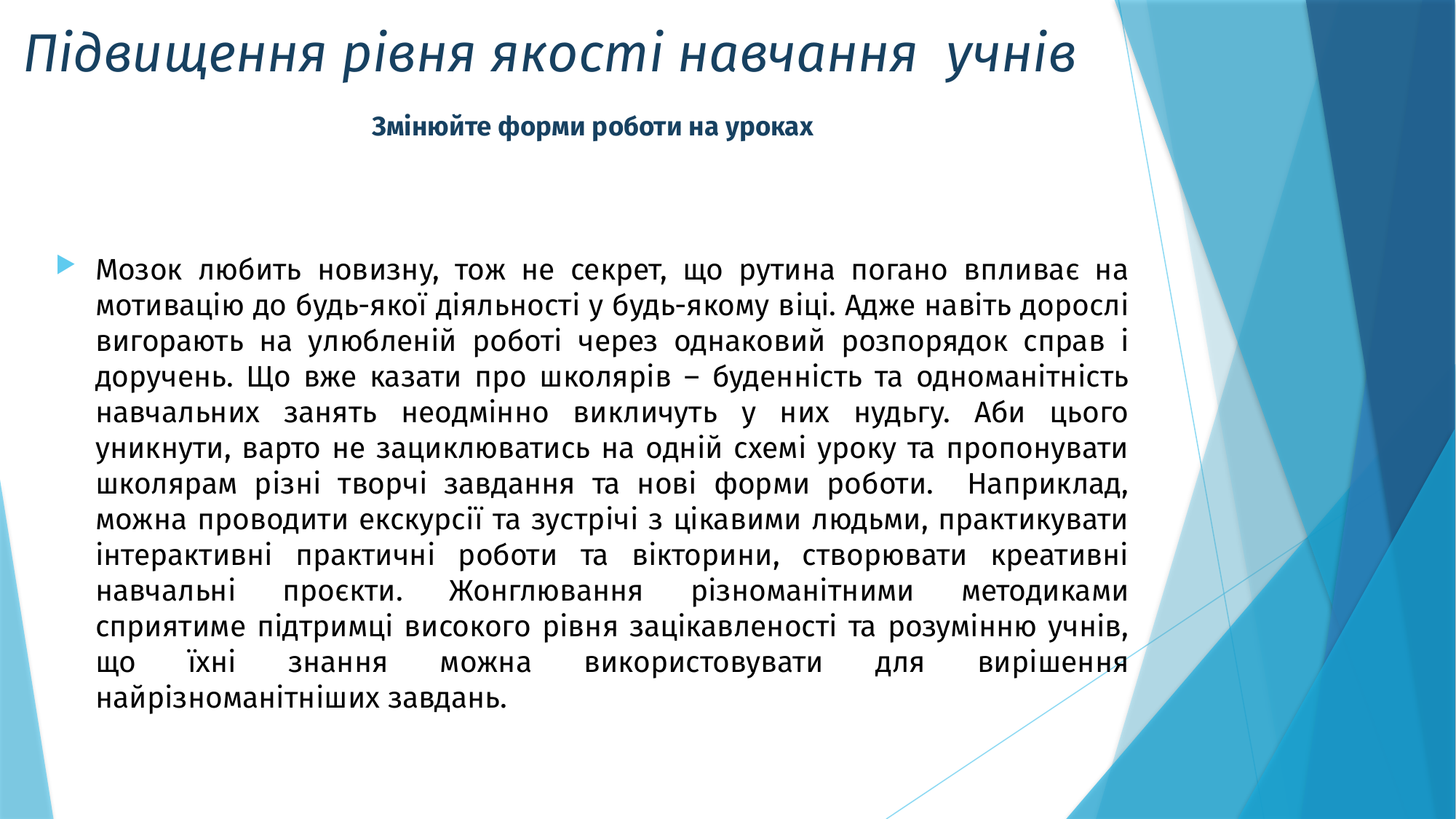

# Підвищення рівня якості навчання  учнів
Змінюйте форми роботи на уроках

Мозок любить новизну, тож не секрет, що рутина погано впливає на мотивацію до будь-якої діяльності у будь-якому віці. Адже навіть дорослі вигорають на улюбленій роботі через однаковий розпорядок справ і доручень. Що вже казати про школярів – буденність та одноманітність навчальних занять неодмінно викличуть у них нудьгу. Аби цього уникнути, варто не зациклюватись на одній схемі уроку та пропонувати школярам різні творчі завдання та нові форми роботи.  Наприклад, можна проводити екскурсії та зустрічі з цікавими людьми, практикувати інтерактивні практичні роботи та вікторини, створювати креативні навчальні проєкти. Жонглювання різноманітними методиками сприятиме підтримці високого рівня зацікавленості та розумінню учнів, що їхні знання можна використовувати для вирішення найрізноманітніших завдань.